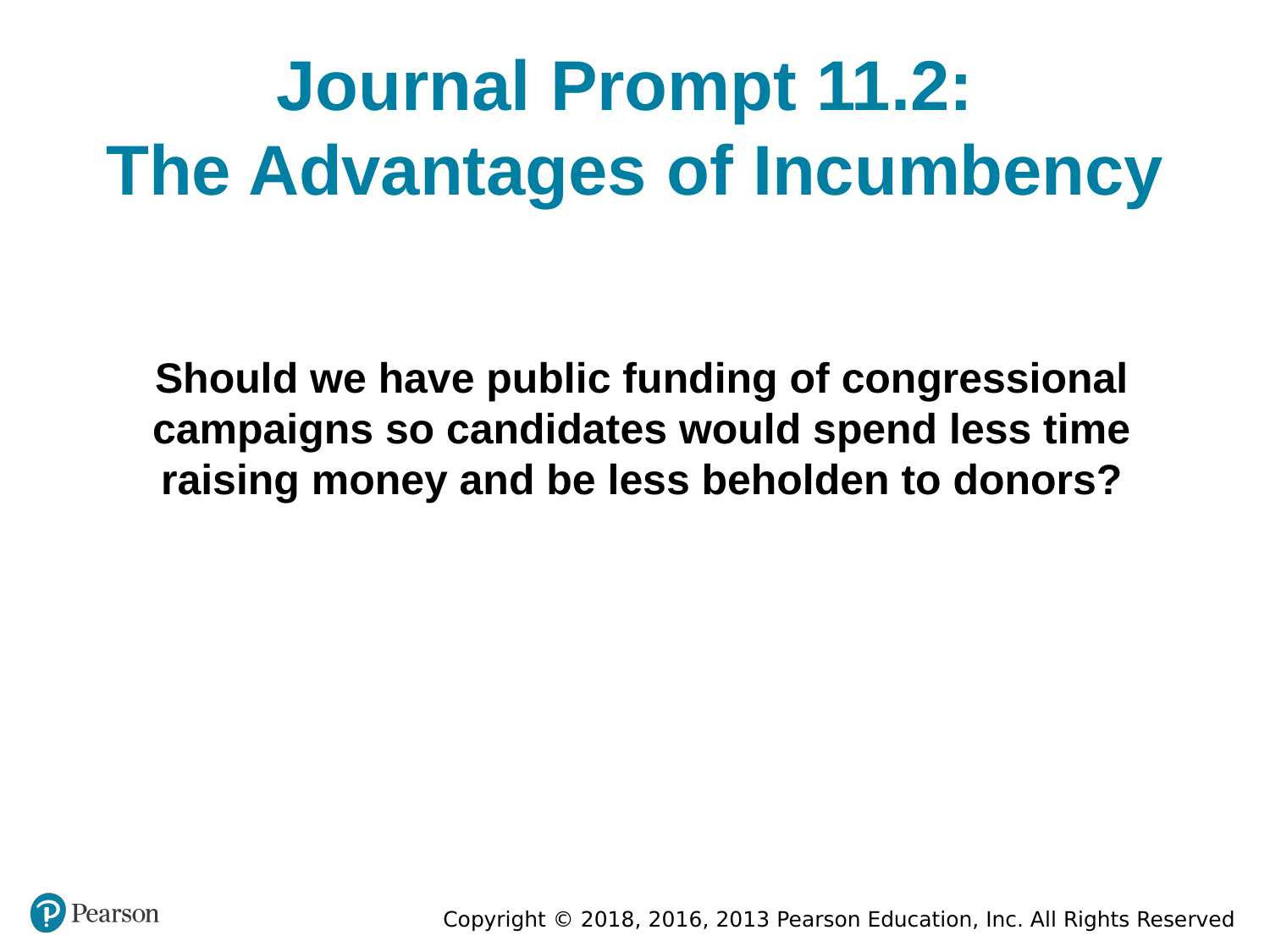

# Journal Prompt 11.2: The Advantages of Incumbency

Should we have public funding of congressional campaigns so candidates would spend less time raising money and be less beholden to donors?